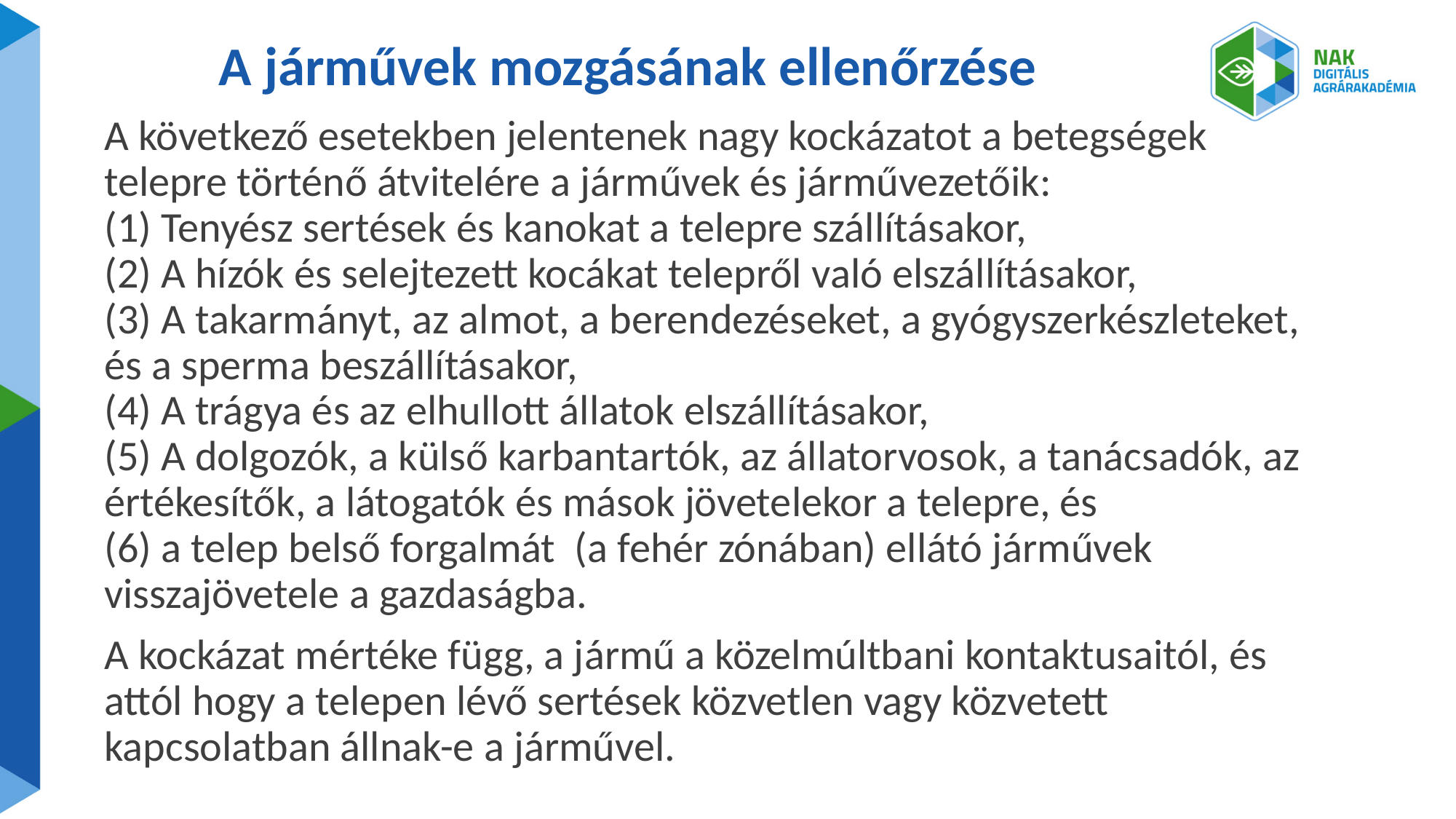

# A járművek mozgásának ellenőrzése
A következő esetekben jelentenek nagy kockázatot a betegségek telepre történő átvitelére a járművek és járművezetőik:
(1) Tenyész sertések és kanokat a telepre szállításakor,
(2) A hízók és selejtezett kocákat telepről való elszállításakor,
(3) A takarmányt, az almot, a berendezéseket, a gyógyszerkészleteket, és a sperma beszállításakor,
(4) A trágya és az elhullott állatok elszállításakor,
(5) A dolgozók, a külső karbantartók, az állatorvosok, a tanácsadók, az értékesítők, a látogatók és mások jövetelekor a telepre, és
(6) a telep belső forgalmát  (a fehér zónában) ellátó járművek visszajövetele a gazdaságba.
A kockázat mértéke függ, a jármű a közelmúltbani kontaktusaitól, és attól hogy a telepen lévő sertések közvetlen vagy közvetett kapcsolatban állnak-e a járművel.